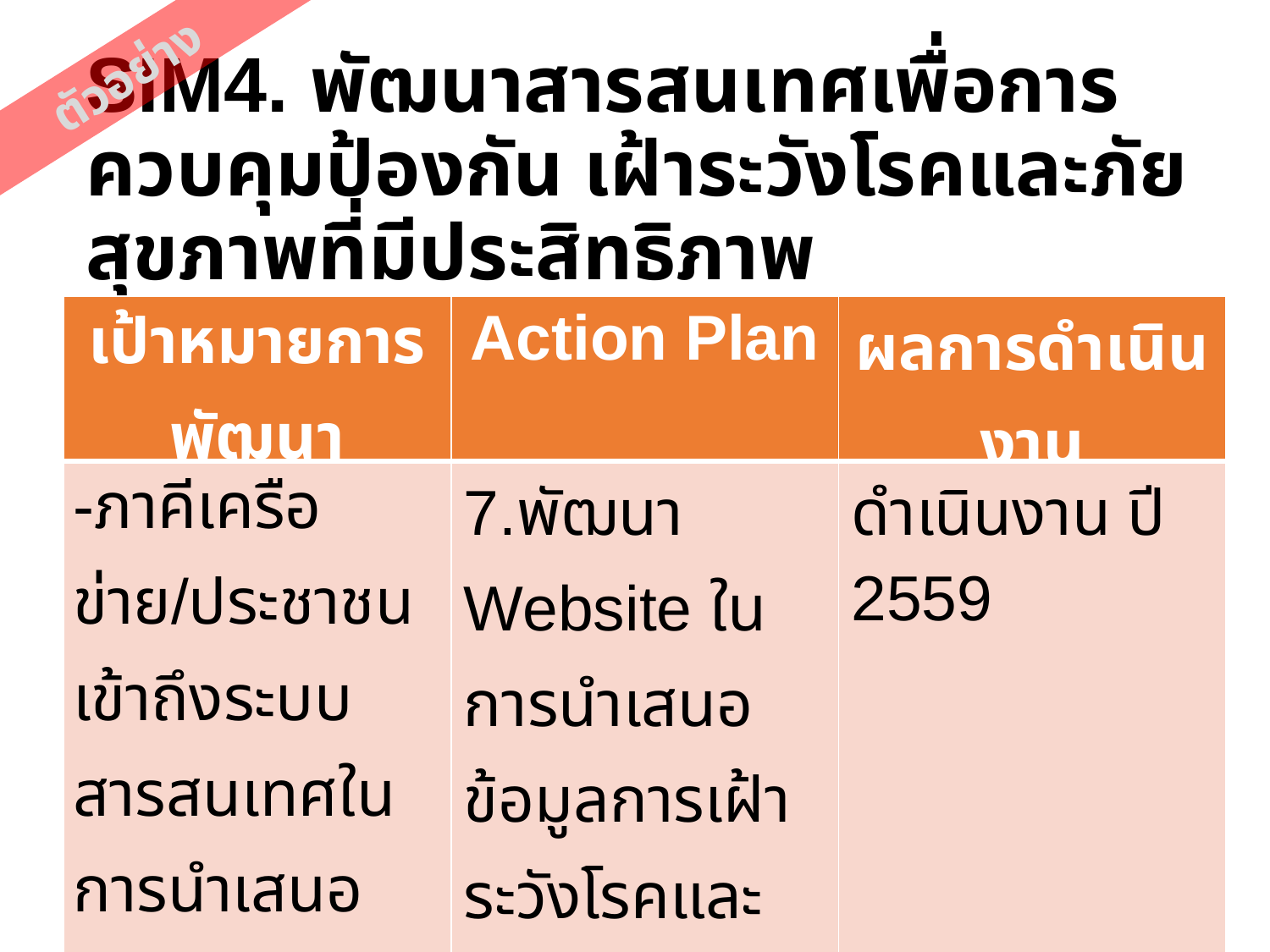

ตัวอย่าง
SIM4. พัฒนาสารสนเทศเพื่อการควบคุมป้องกัน เฝ้าระวังโรคและภัยสุขภาพที่มีประสิทธิภาพ
| เป้าหมายการพัฒนา | Action Plan | ผลการดำเนินงาน |
| --- | --- | --- |
| -ภาคีเครือข่าย/ประชาชนเข้าถึงระบบสารสนเทศในการนำเสนอข้อมูลด้านการเฝ้าระวังโรคและภัยสุขภาพ | 7.พัฒนา Website ในการนำเสนอข้อมูลการเฝ้าระวังโรคและภัยสุขภาพ | ดำเนินงาน ปี 2559 |